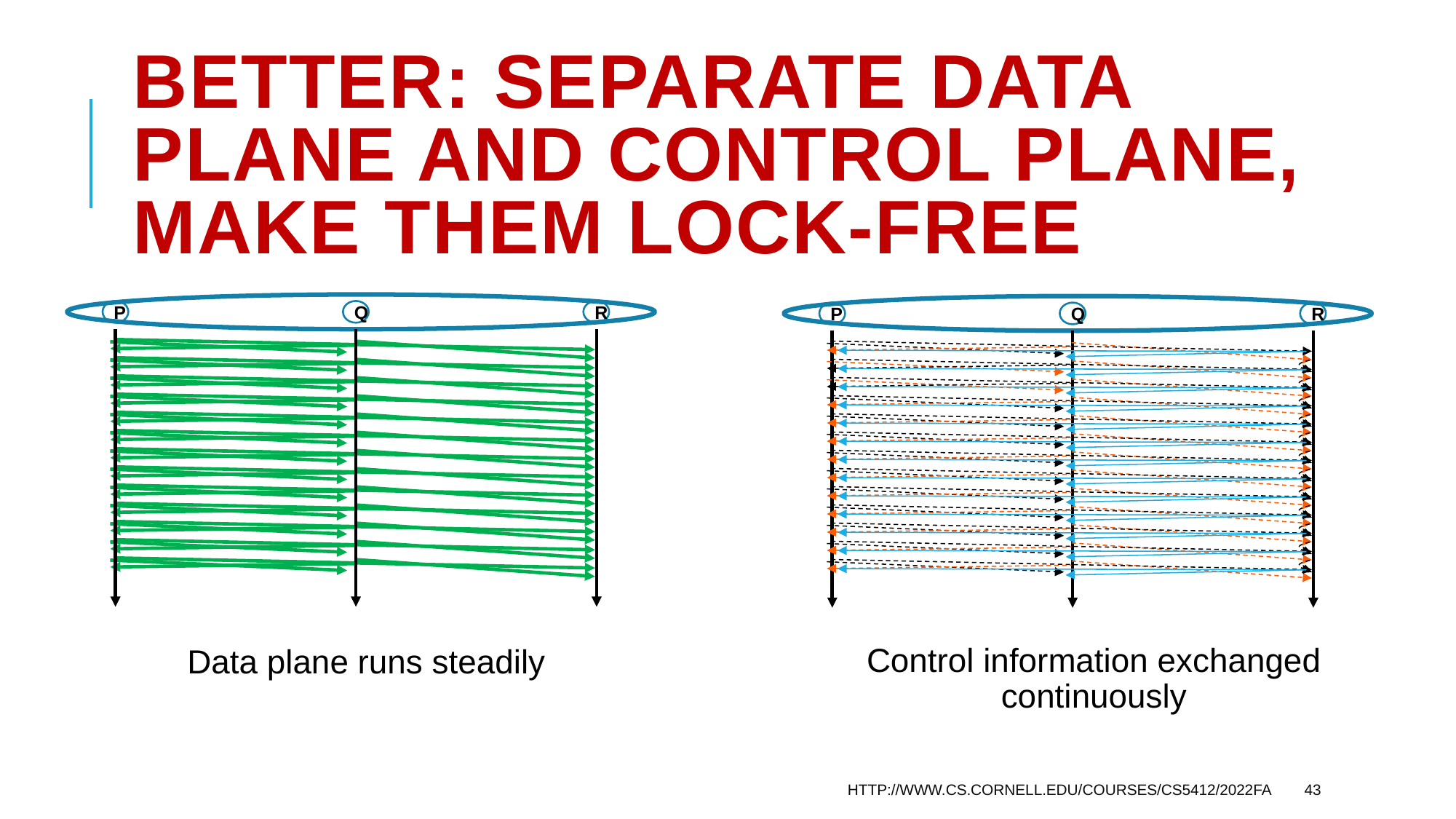

# Better: Separate Data Plane and Control Plane, make them lock-free

Q
R
P
Q
R
P

Control information exchanged continuously
Data plane runs steadily
http://www.cs.cornell.edu/courses/cs5412/2022fa
43